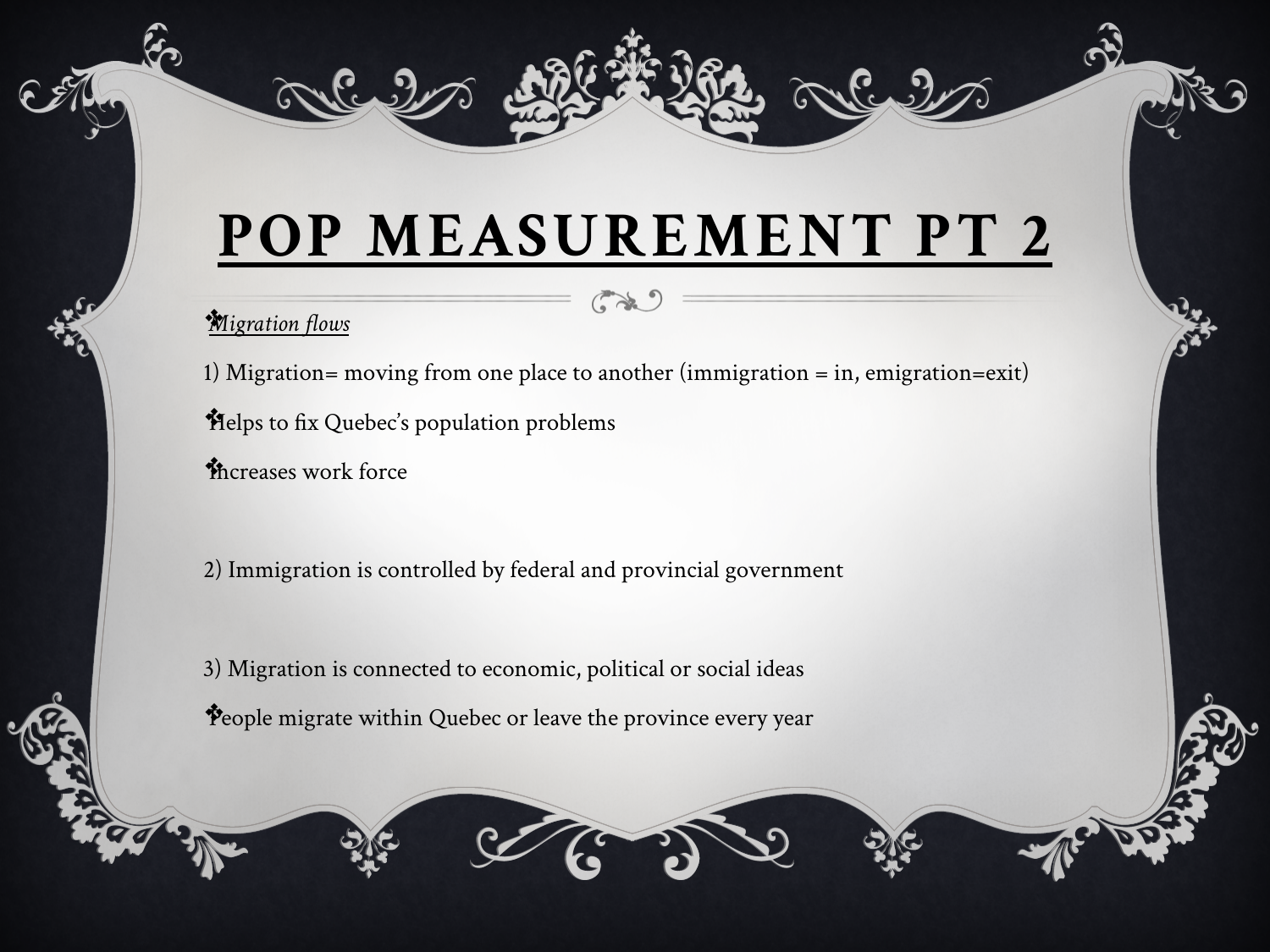

# Pop Measurement PT 2
Migration flows
1) Migration= moving from one place to another (immigration = in, emigration=exit)
Helps to fix Quebec’s population problems
Increases work force

2) Immigration is controlled by federal and provincial government

3) Migration is connected to economic, political or social ideas
People migrate within Quebec or leave the province every year